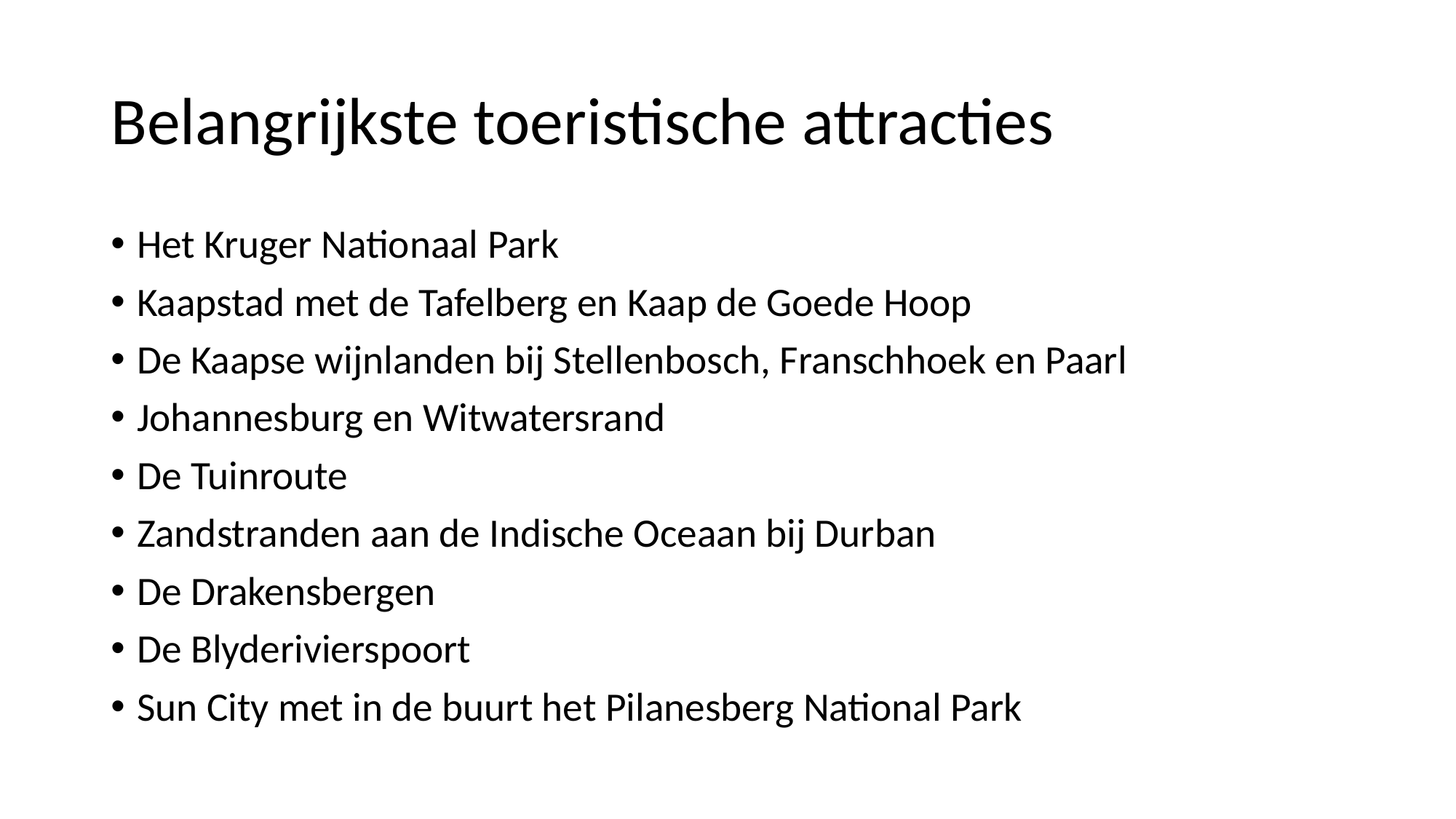

# Belangrijkste toeristische attracties
Het Kruger Nationaal Park
Kaapstad met de Tafelberg en Kaap de Goede Hoop
De Kaapse wijnlanden bij Stellenbosch, Franschhoek en Paarl
Johannesburg en Witwatersrand
De Tuinroute
Zandstranden aan de Indische Oceaan bij Durban
De Drakensbergen
De Blyderivierspoort
Sun City met in de buurt het Pilanesberg National Park